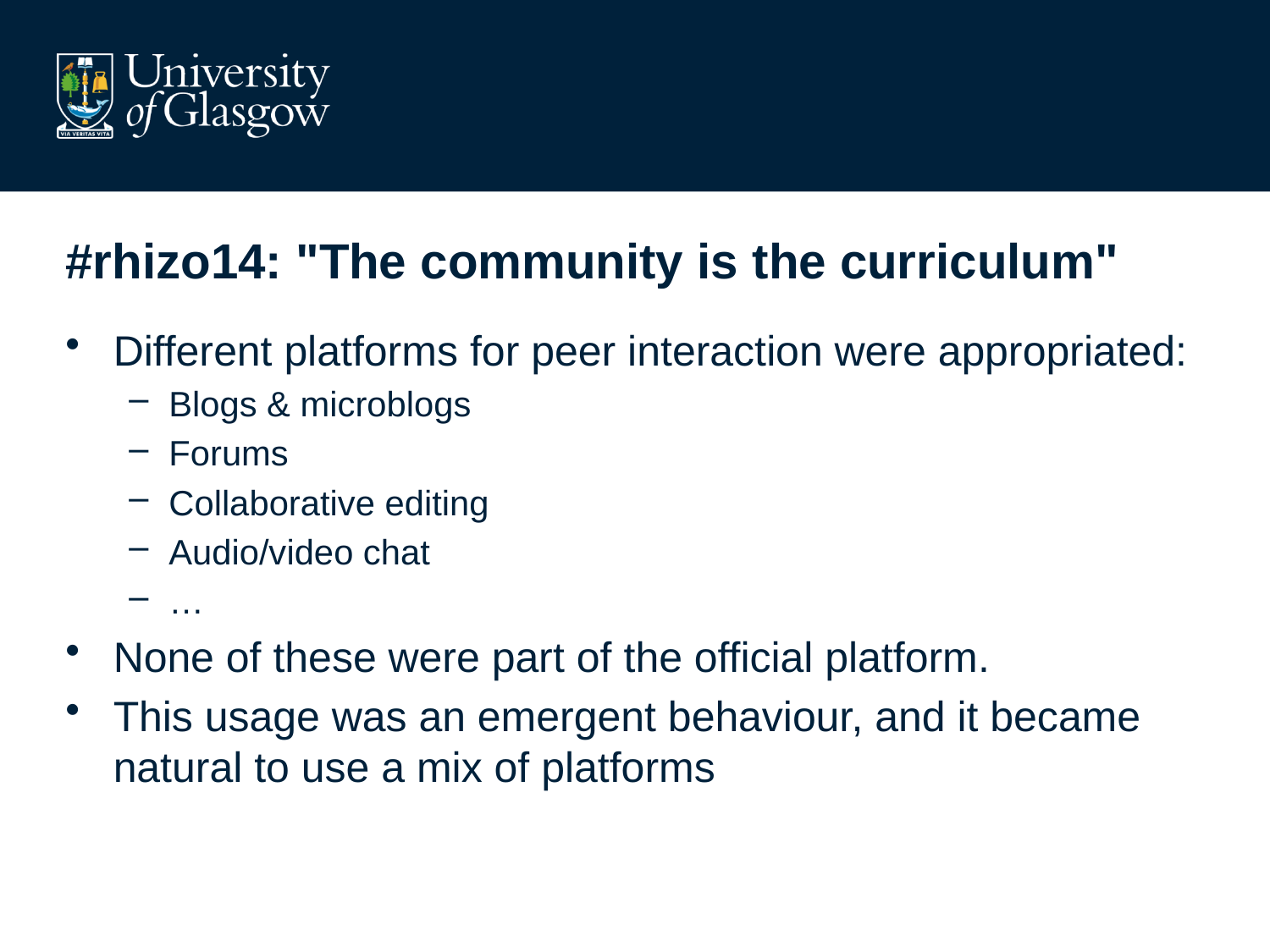

# #rhizo14: "The community is the curriculum"
Different platforms for peer interaction were appropriated:
Blogs & microblogs
Forums
Collaborative editing
Audio/video chat
…
None of these were part of the official platform.
This usage was an emergent behaviour, and it became natural to use a mix of platforms